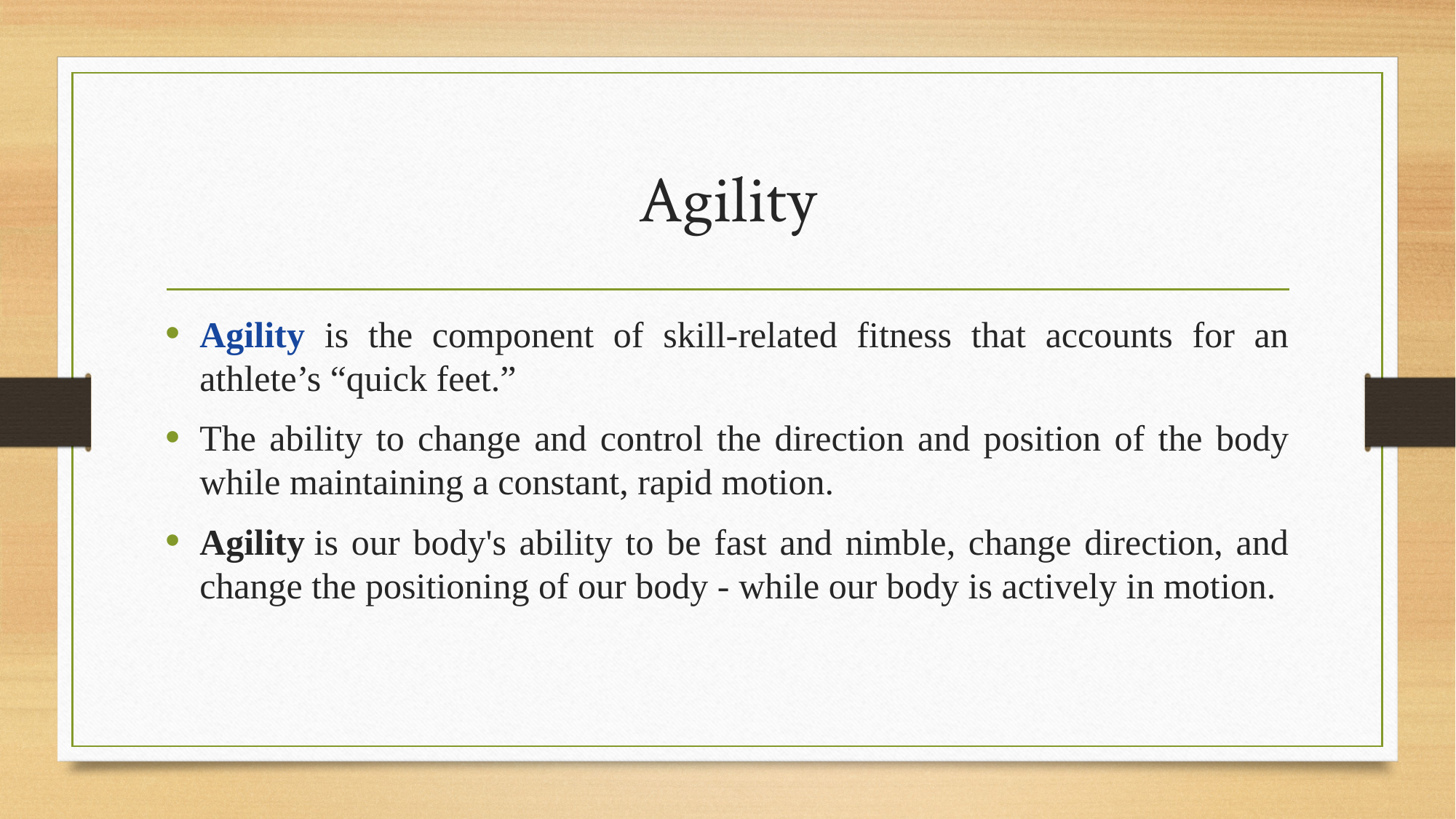

# Agility
Agility is the component of skill-related fitness that accounts for an athlete’s “quick feet.”
The ability to change and control the direction and position of the body while maintaining a constant, rapid motion.
Agility is our body's ability to be fast and nimble, change direction, and change the positioning of our body - while our body is actively in motion.